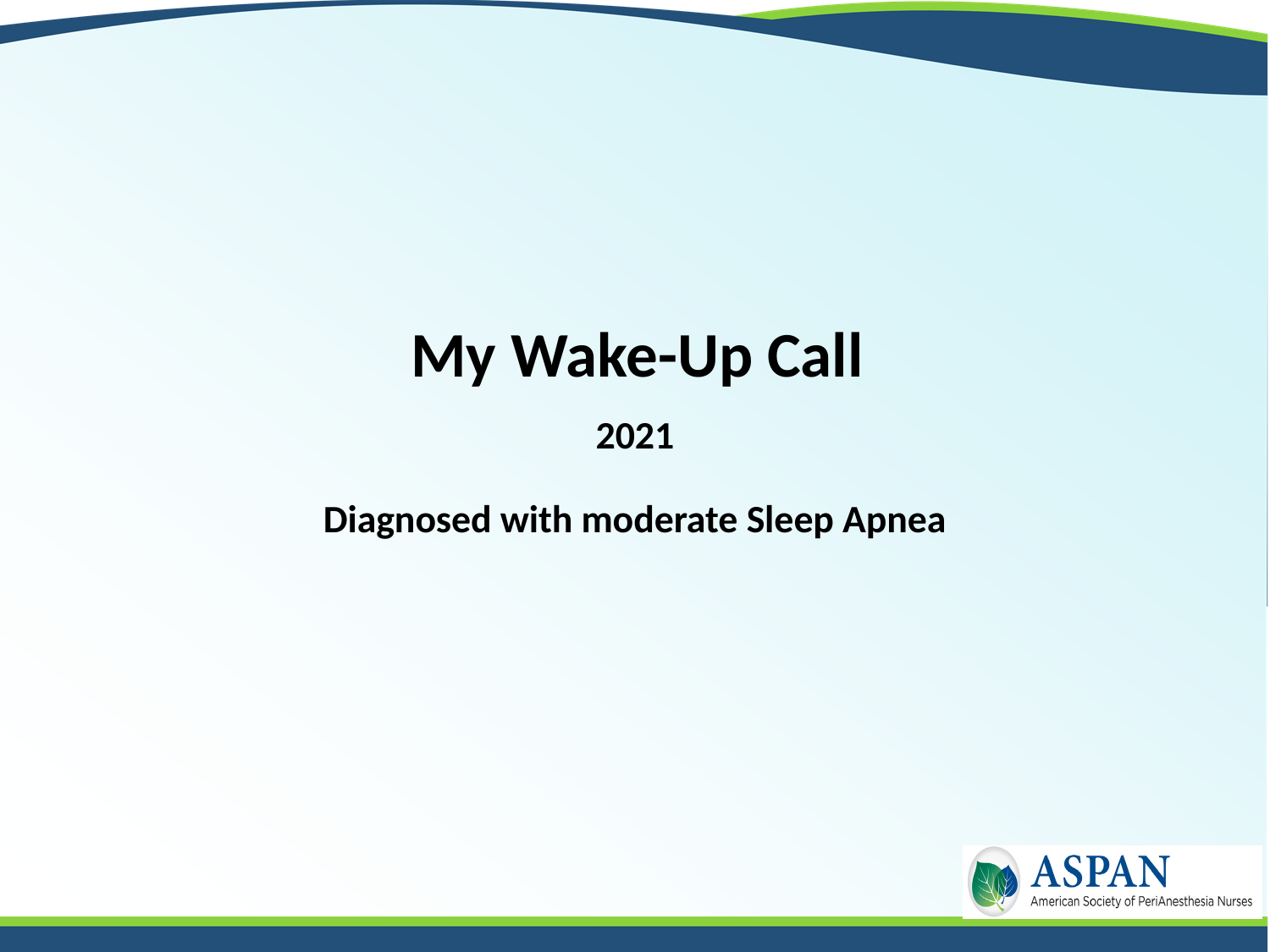

# My Wake-Up Call
2021

Diagnosed with moderate Sleep Apnea